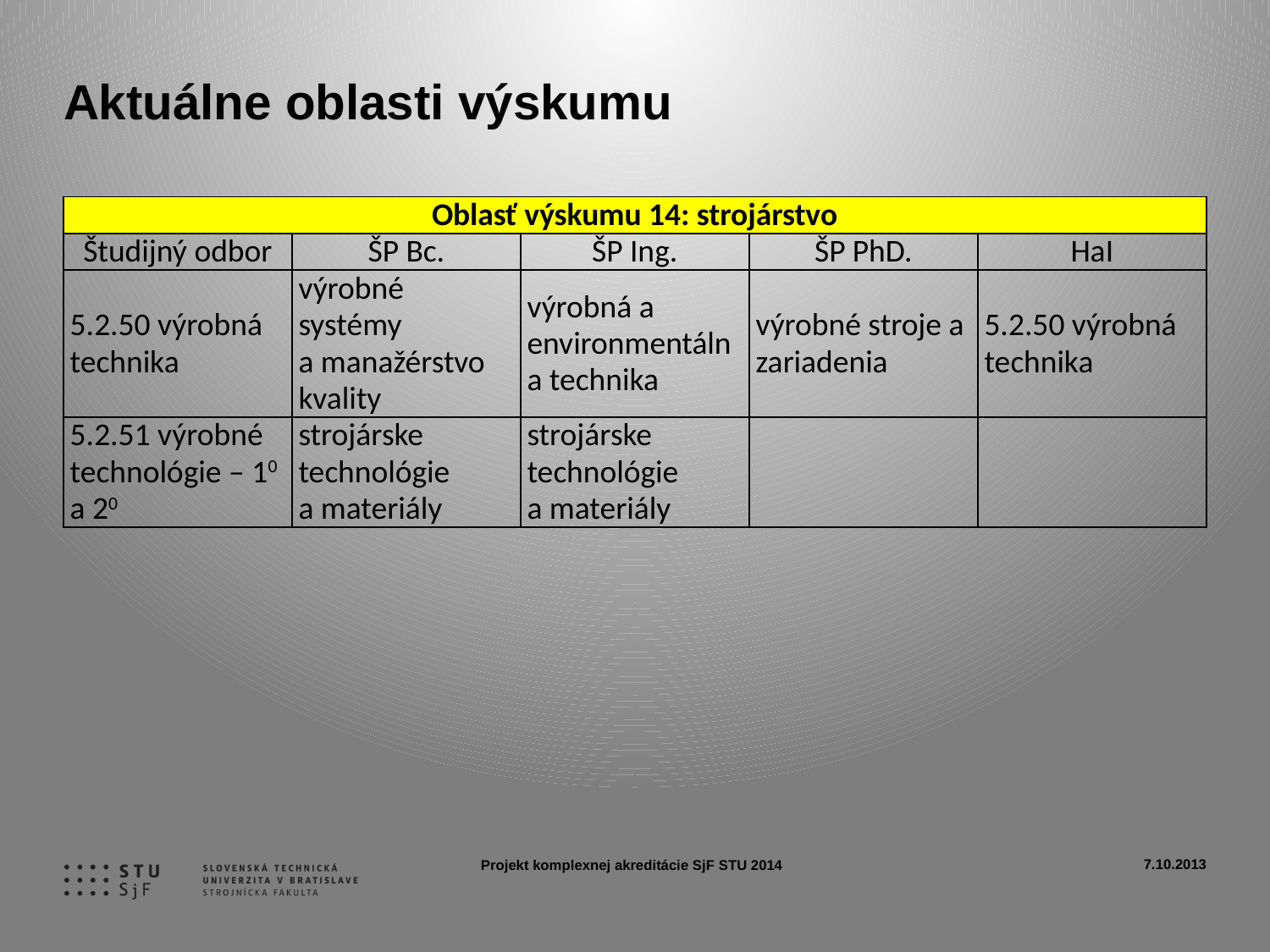

# Aktuálne oblasti výskumu
| Oblasť výskumu 14: strojárstvo |  |  |  |  |
| --- | --- | --- | --- | --- |
| Študijný odbor | ŠP Bc. | ŠP Ing. | ŠP PhD. | HaI |
| 5.2.50 výrobná technika | výrobné systémy a manažérstvo kvality | výrobná a environmentálna technika | výrobné stroje a zariadenia | 5.2.50 výrobná technika |
| 5.2.51 výrobné technológie – 10 a 20 | strojárske technológie a materiály | strojárske technológie a materiály |  |  |

7.10.2013
Projekt komplexnej akreditácie SjF STU 2014